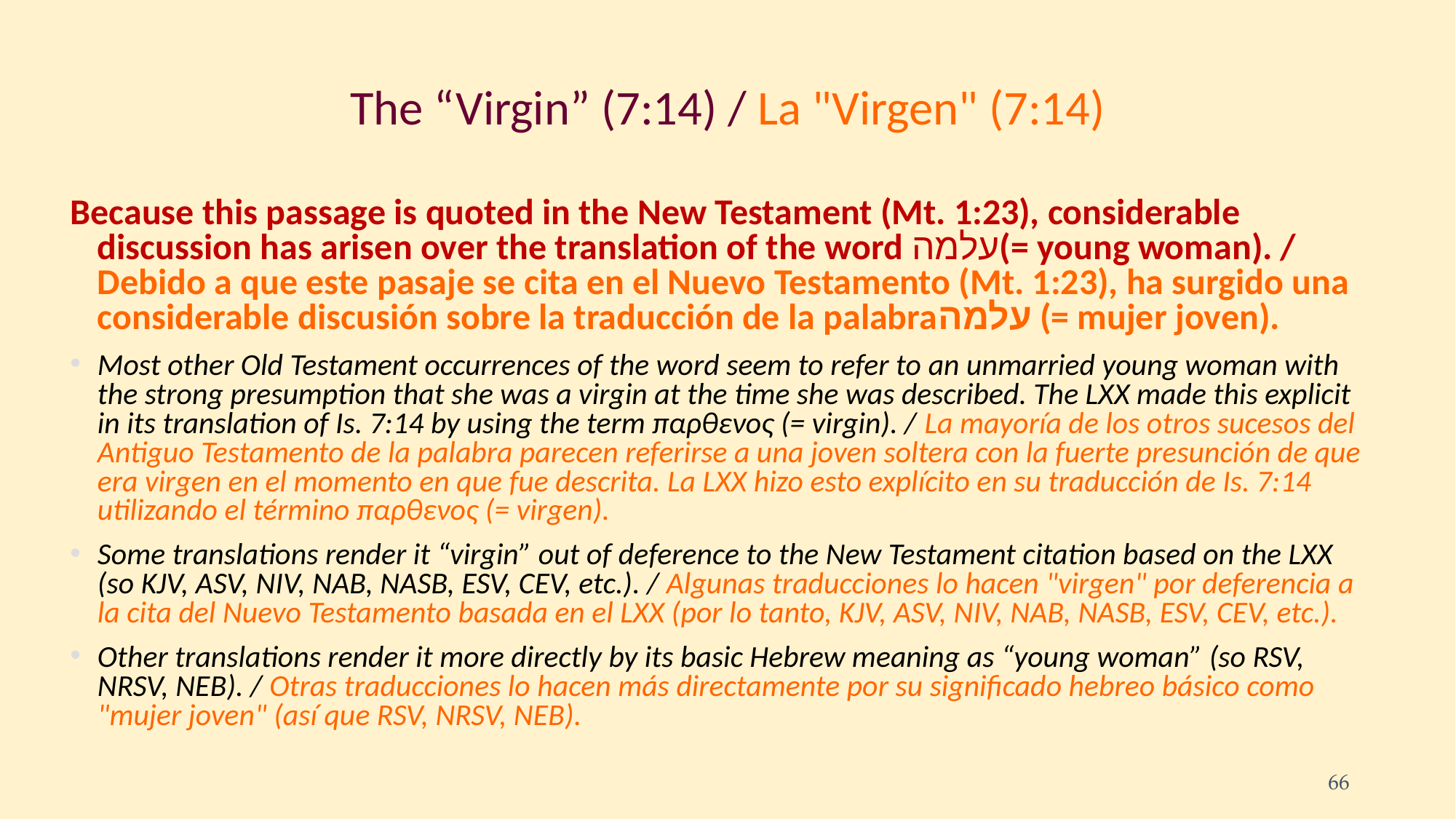

# The “Virgin” (7:14) / La "Virgen" (7:14)
Because this passage is quoted in the New Testament (Mt. 1:23), considerable discussion has arisen over the translation of the word עלמה(= young woman). / Debido a que este pasaje se cita en el Nuevo Testamento (Mt. 1:23), ha surgido una considerable discusión sobre la traducción de la palabraעלמה (= mujer joven).
Most other Old Testament occurrences of the word seem to refer to an unmarried young woman with the strong presumption that she was a virgin at the time she was described. The LXX made this explicit in its translation of Is. 7:14 by using the term παρθενος (= virgin). / La mayoría de los otros sucesos del Antiguo Testamento de la palabra parecen referirse a una joven soltera con la fuerte presunción de que era virgen en el momento en que fue descrita. La LXX hizo esto explícito en su traducción de Is. 7:14 utilizando el término παρθενος (= virgen).
Some translations render it “virgin” out of deference to the New Testament citation based on the LXX (so KJV, ASV, NIV, NAB, NASB, ESV, CEV, etc.). / Algunas traducciones lo hacen "virgen" por deferencia a la cita del Nuevo Testamento basada en el LXX (por lo tanto, KJV, ASV, NIV, NAB, NASB, ESV, CEV, etc.).
Other translations render it more directly by its basic Hebrew meaning as “young woman” (so RSV, NRSV, NEB). / Otras traducciones lo hacen más directamente por su significado hebreo básico como "mujer joven" (así que RSV, NRSV, NEB).
66